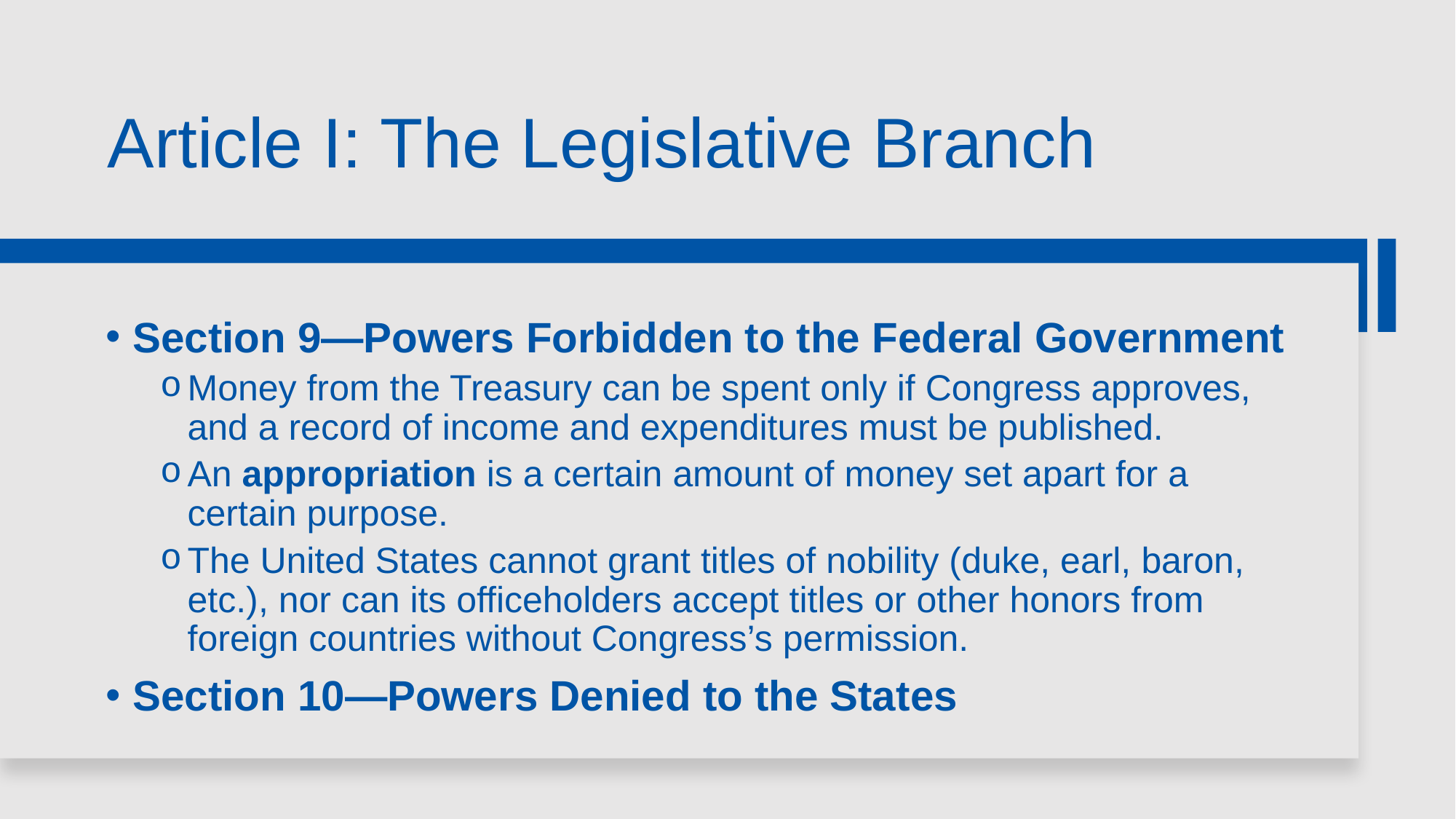

# Article I: The Legislative Branch

Section 9—Powers Forbidden to the Federal Government
Money from the Treasury can be spent only if Congress approves, and a record of income and expenditures must be published.
An appropriation is a certain amount of money set apart for a certain purpose.
The United States cannot grant titles of nobility (duke, earl, baron, etc.), nor can its officeholders accept titles or other honors from foreign countries without Congress’s permission.
Section 10—Powers Denied to the States